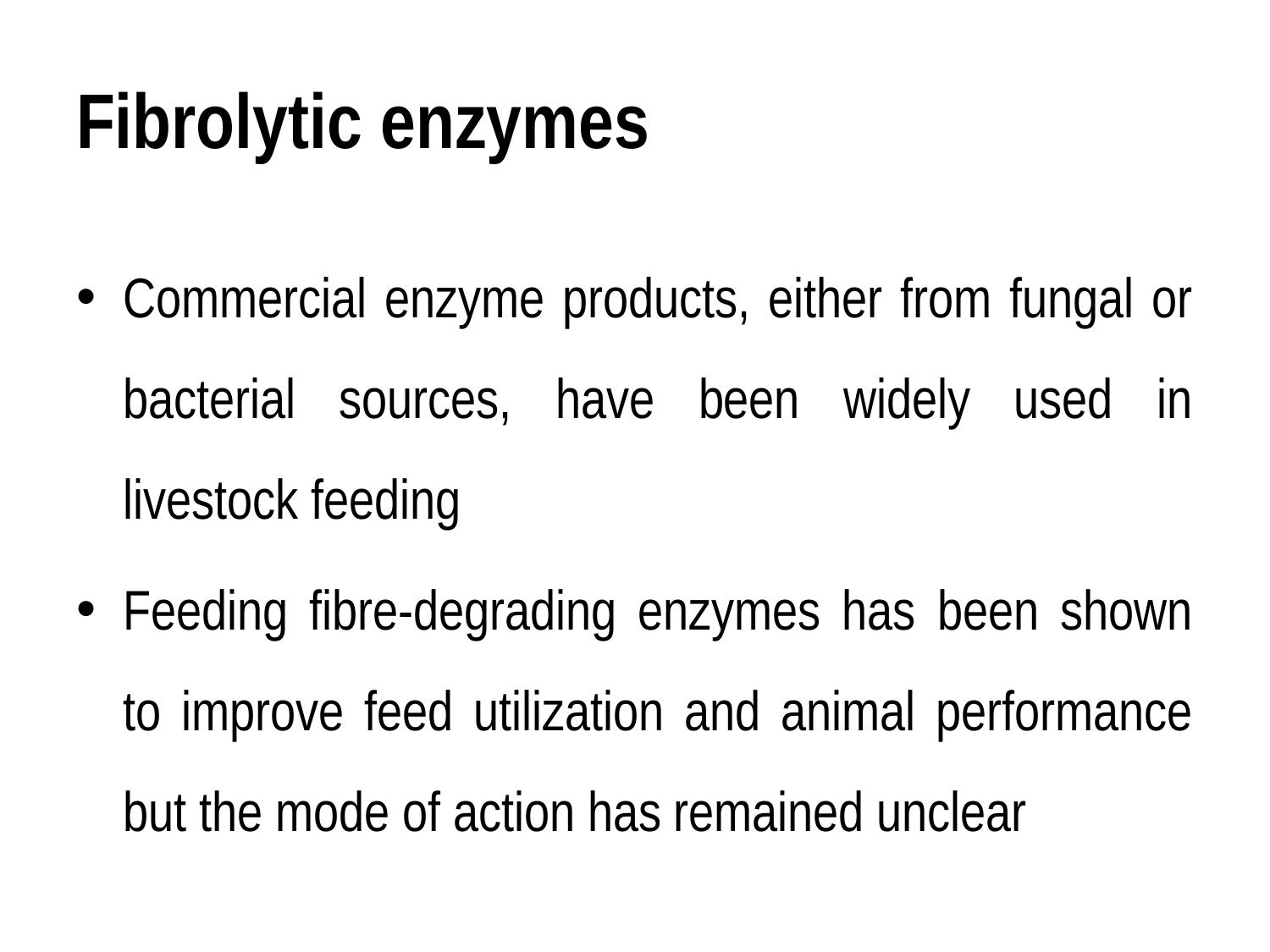

# Fibrolytic enzymes
Commercial enzyme products, either from fungal or bacterial sources, have been widely used in livestock feeding
Feeding ﬁbre-degrading enzymes has been shown to improve feed utilization and animal performance but the mode of action has remained unclear